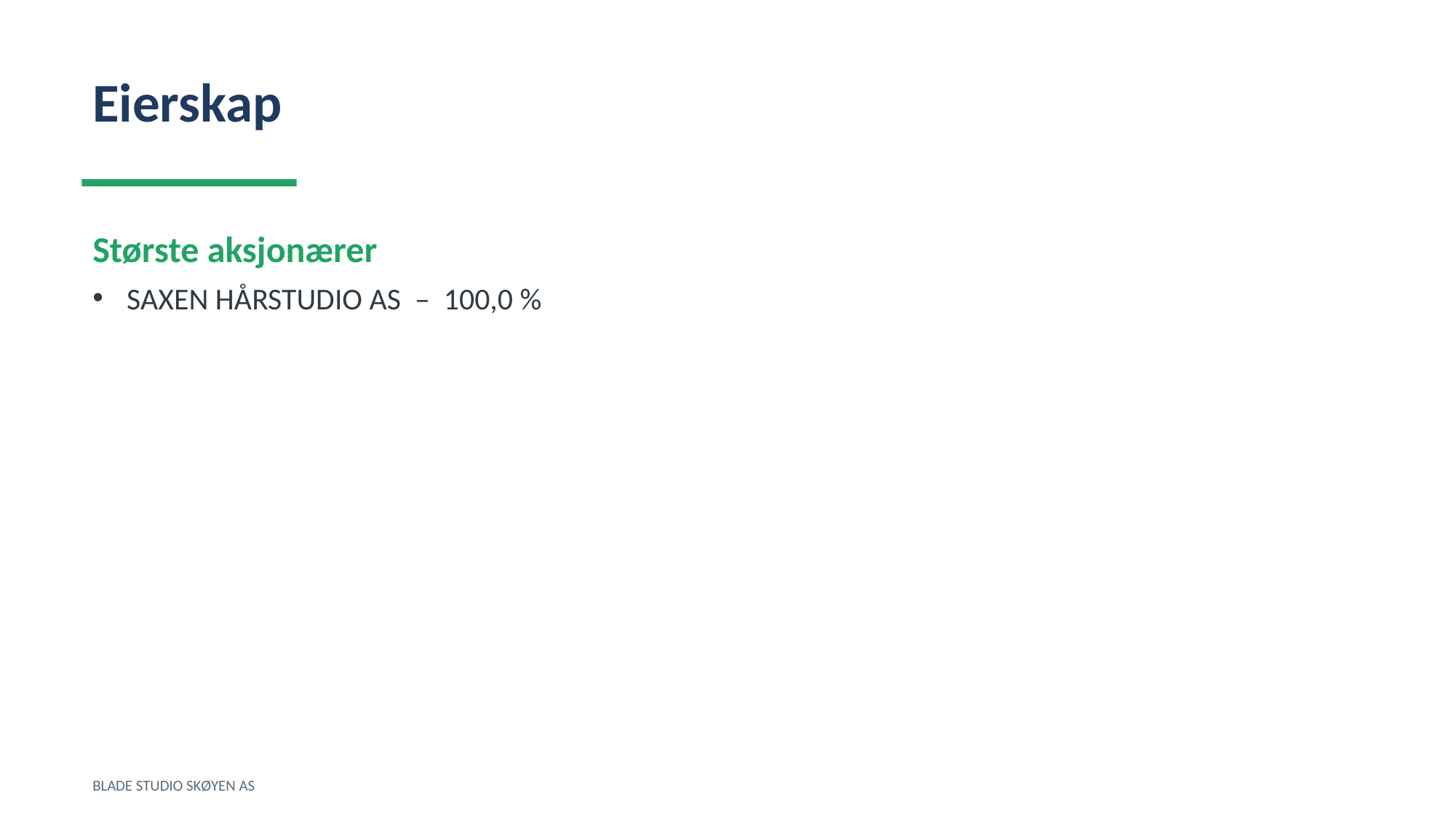

Eierskap

Største aksjonærer
SAXEN HÅRSTUDIO AS  –  100,0 %
BLADE STUDIO SKØYEN AS